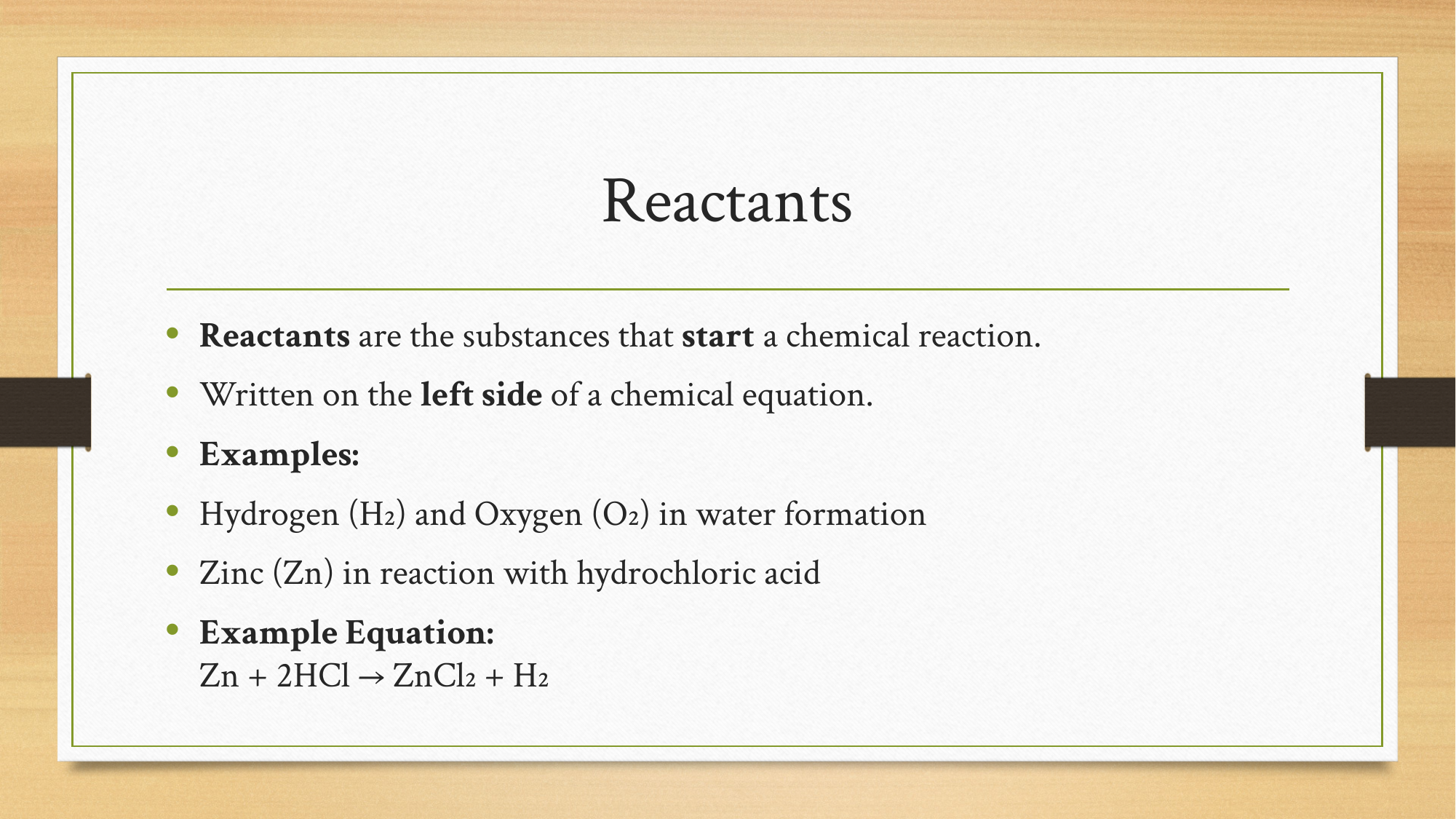

# Reactants
Reactants are the substances that start a chemical reaction.
Written on the left side of a chemical equation.
Examples:
Hydrogen (H₂) and Oxygen (O₂) in water formation
Zinc (Zn) in reaction with hydrochloric acid
Example Equation:
Zn + 2HCl → ZnCl₂ + H₂